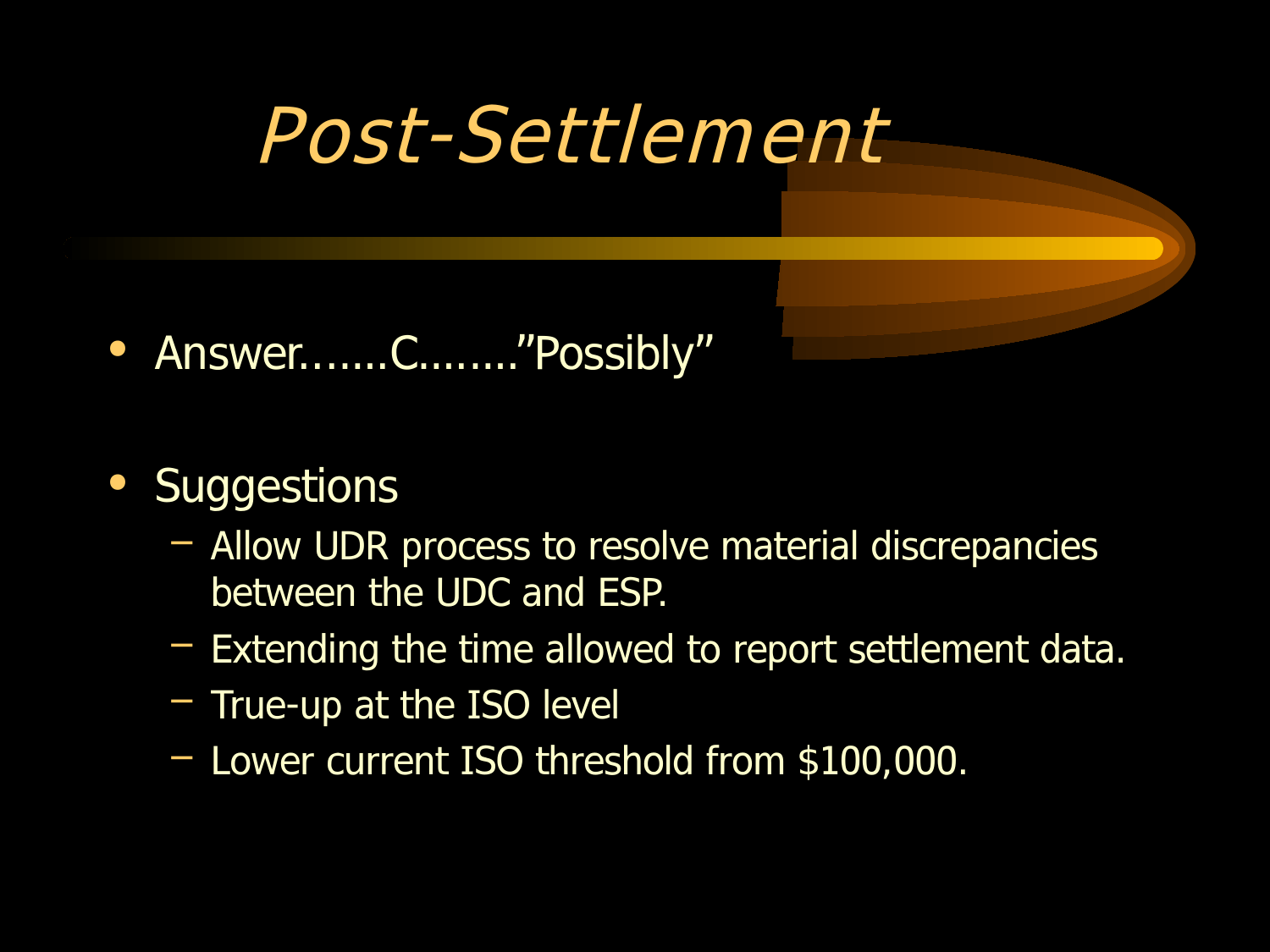

# Post-Settlement
Answer...….C….….”Possibly”

Suggestions
Allow UDR process to resolve material discrepancies between the UDC and ESP.
Extending the time allowed to report settlement data.
True-up at the ISO level
Lower current ISO threshold from $100,000.